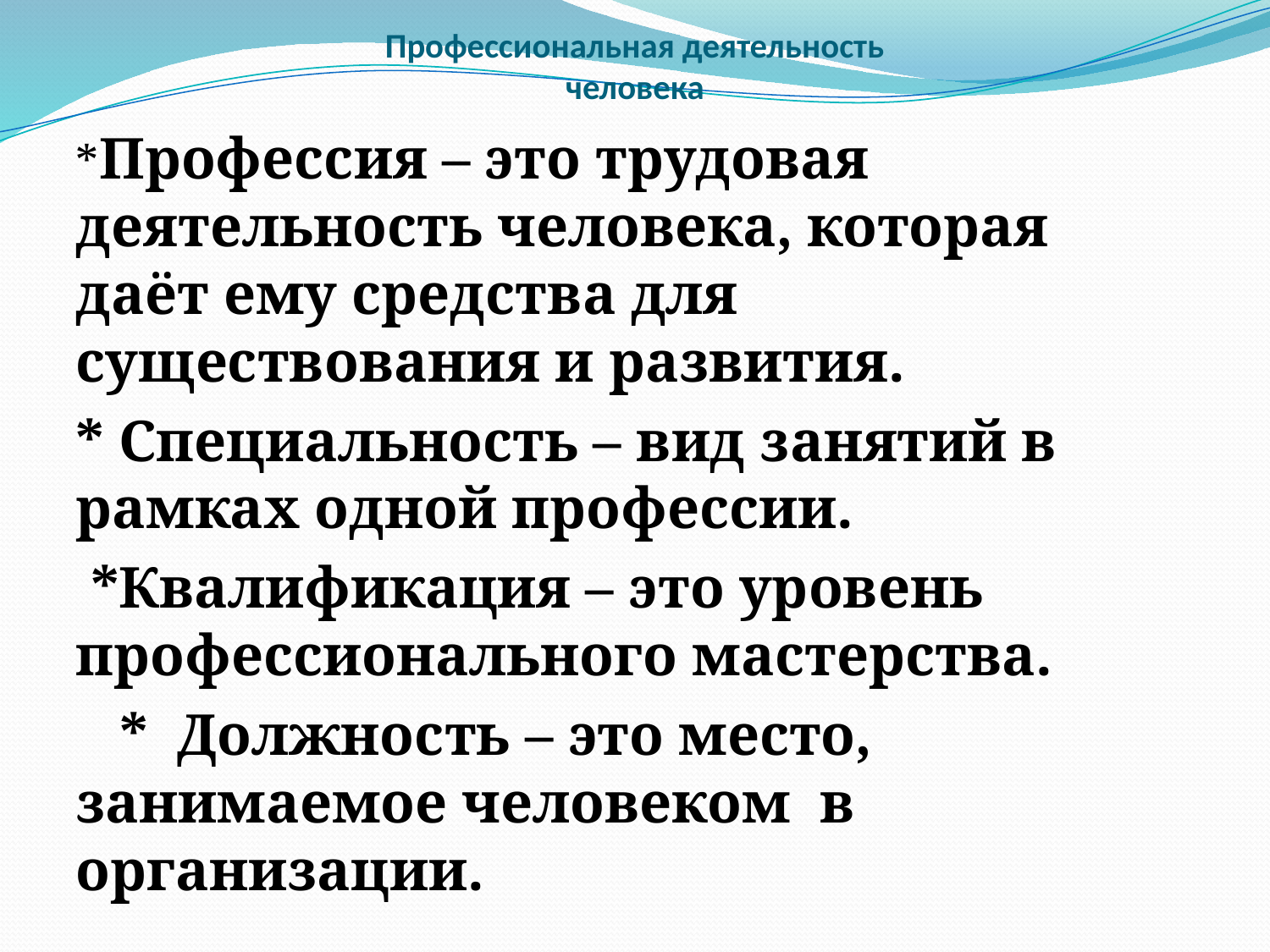

# Профессиональная деятельность человека
*Профессия – это трудовая деятельность человека, которая даёт ему средства для существования и развития.
* Специальность – вид занятий в рамках одной профессии.
 *Квалификация – это уровень профессионального мастерства.
   *  Должность – это место, занимаемое человеком  в   организации.